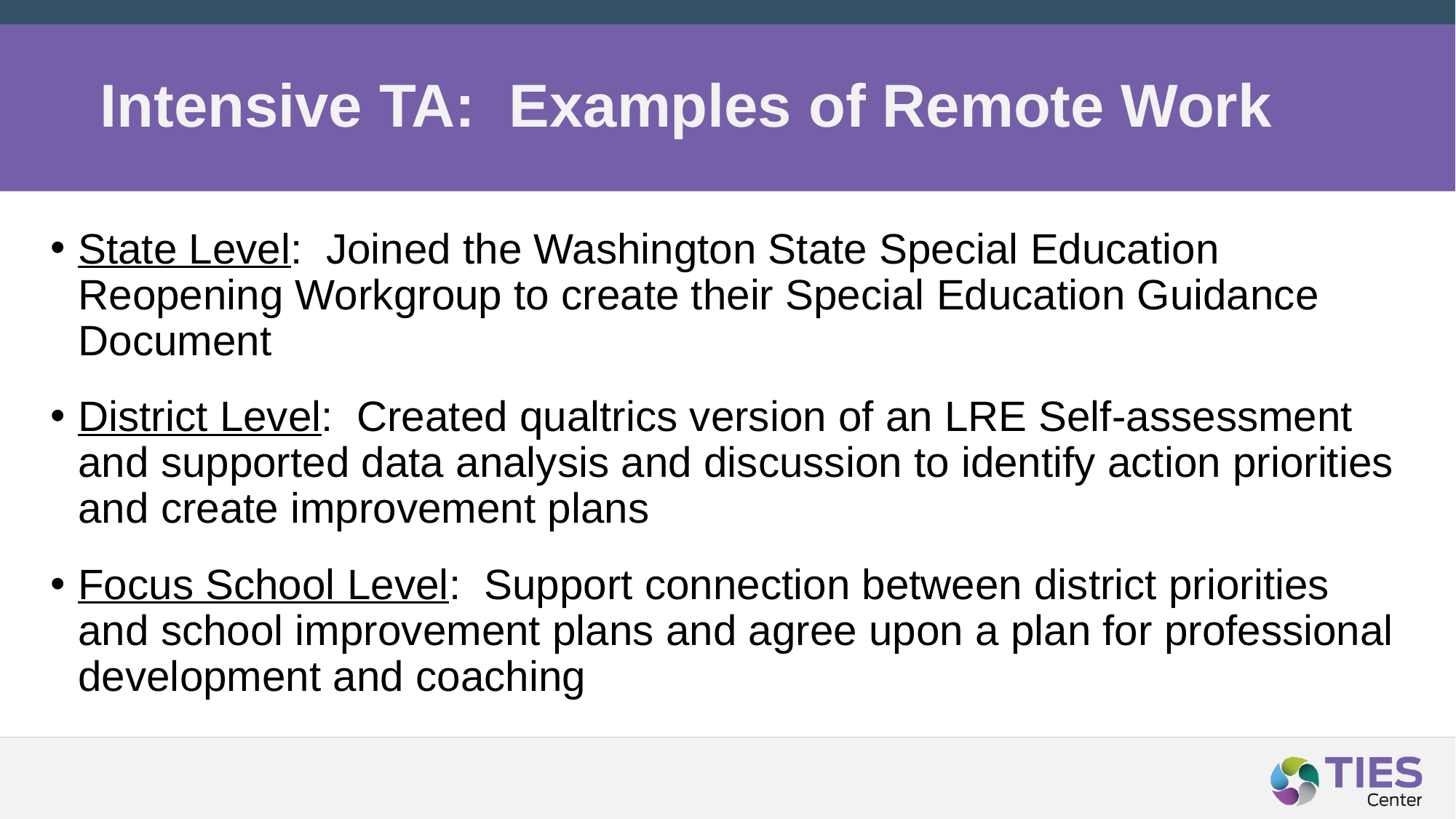

# Intensive TA:  Examples of Remote Work
State Level:  Joined the Washington State Special Education Reopening Workgroup to create their Special Education Guidance Document
District Level:  Created qualtrics version of an LRE Self-assessment and supported data analysis and discussion to identify action priorities and create improvement plans
Focus School Level:  Support connection between district priorities and school improvement plans and agree upon a plan for professional development and coaching